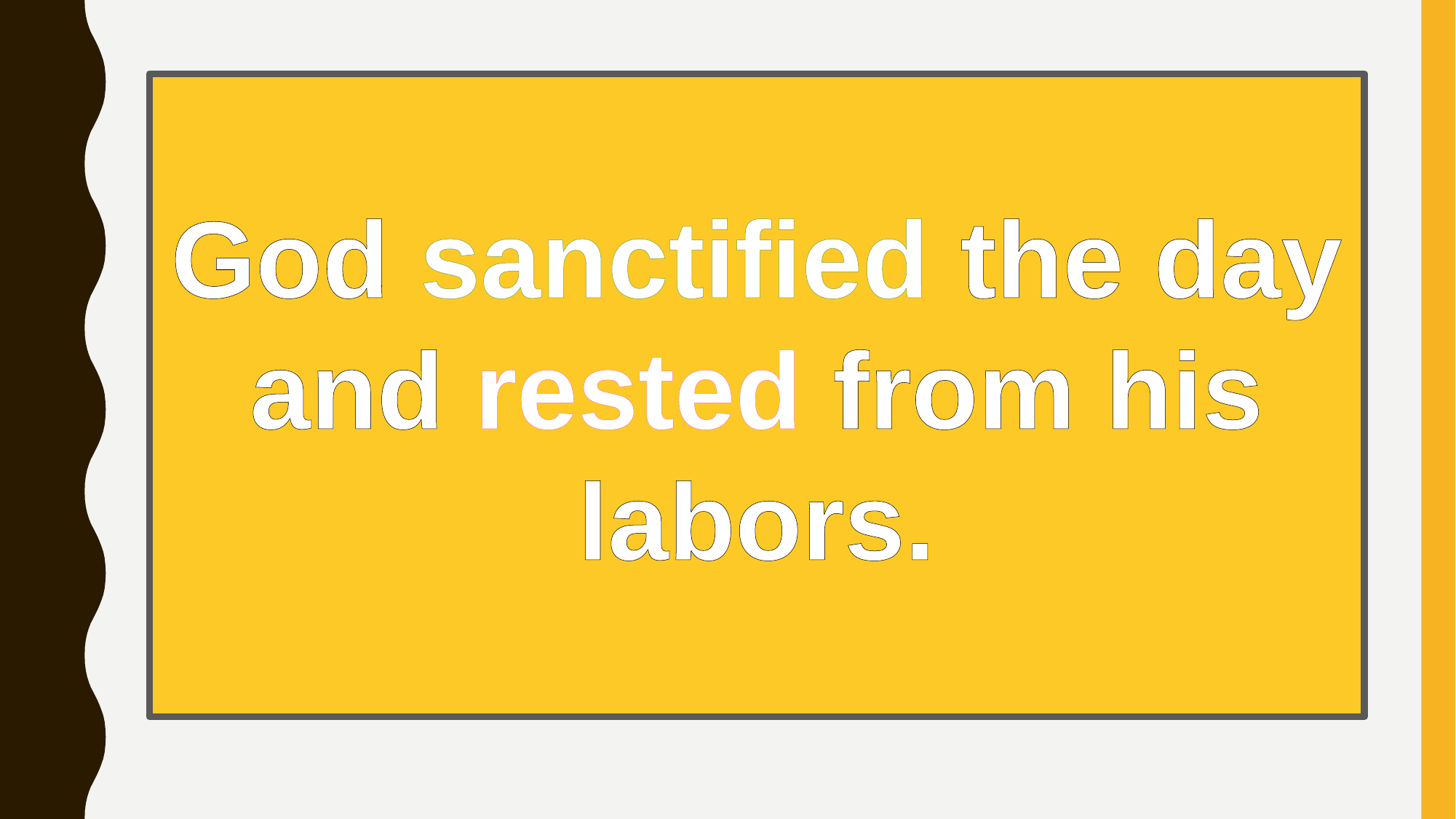

# God sanctified the day and rested from his labors.